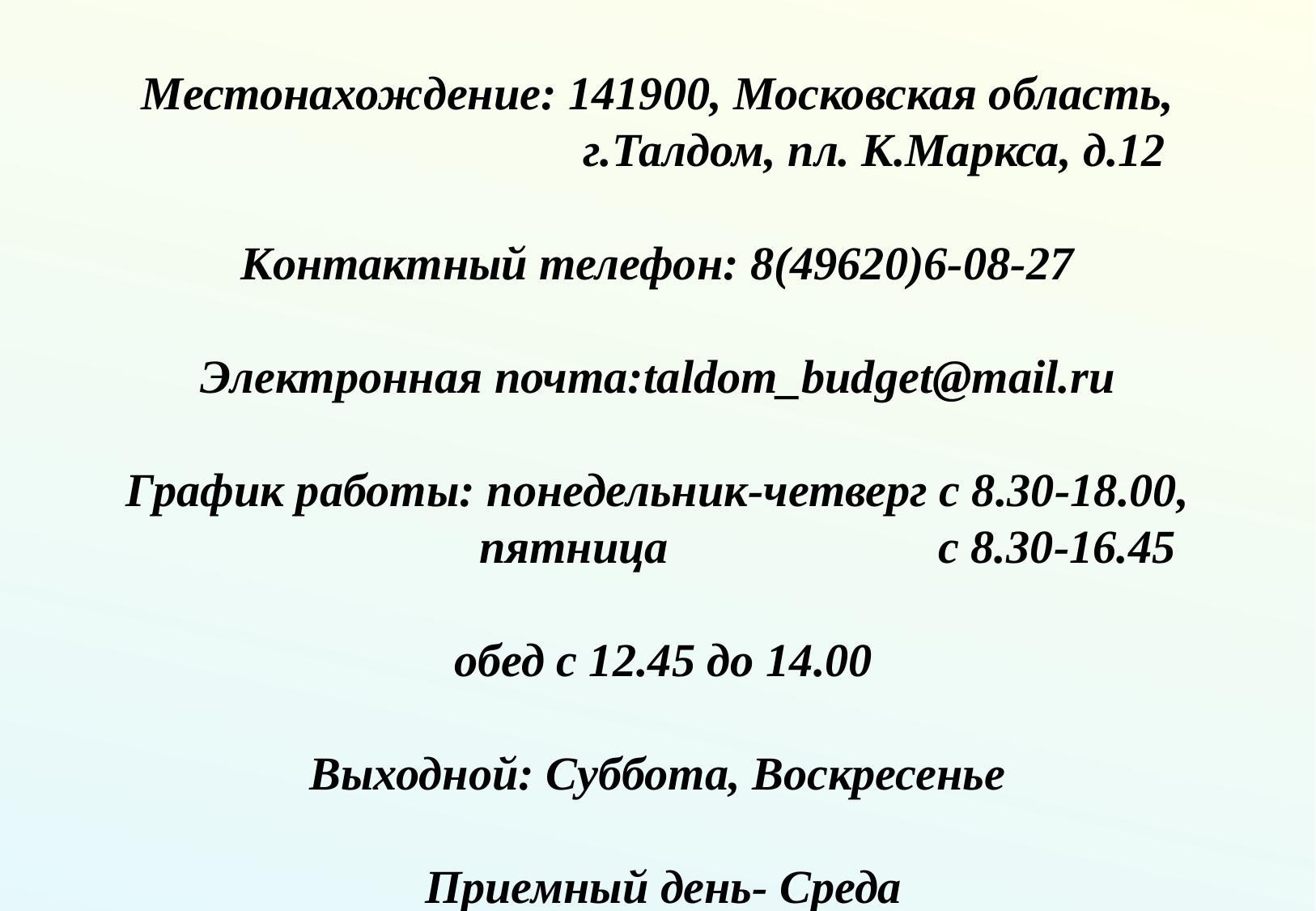

Местонахождение: 141900, Московская область,
                                     г.Талдом, пл. К.Маркса, д.12

Контактный телефон: 8(49620)6-08-27

Электронная почта:taldom_budget@mail.ru

График работы: понедельник-четверг с 8.30-18.00,
                             пятница                       с 8.30-16.45

 обед с 12.45 до 14.00

Выходной: Суббота, Воскресенье

 Приемный день- Среда
                      с 9.00 до 17.00 (перерыв 12.45-14.00)